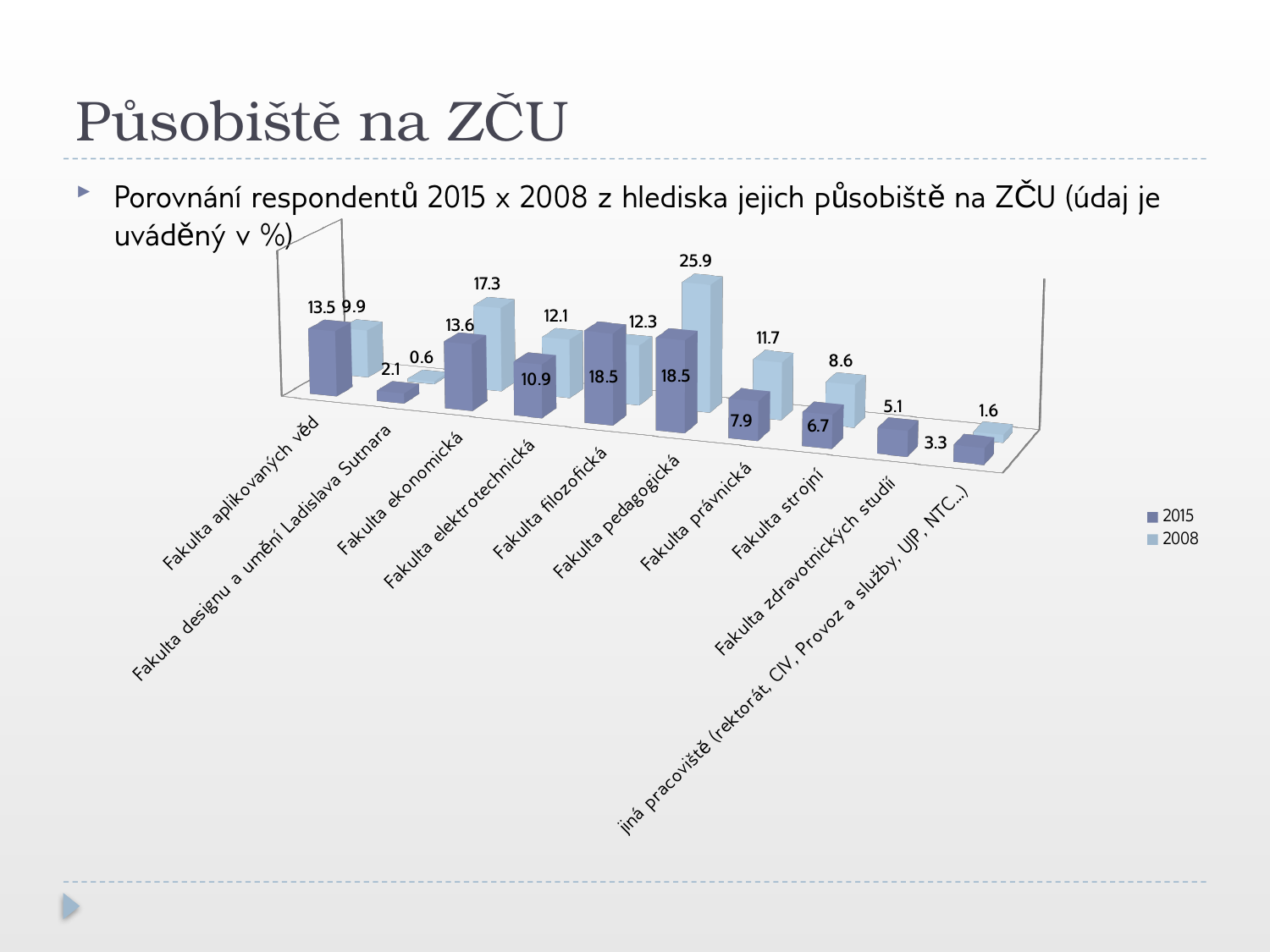

# Působiště na ZČU
Porovnání respondentů 2015 x 2008 z hlediska jejich působiště na ZČU (údaj je uváděný v %)

[unsupported chart]